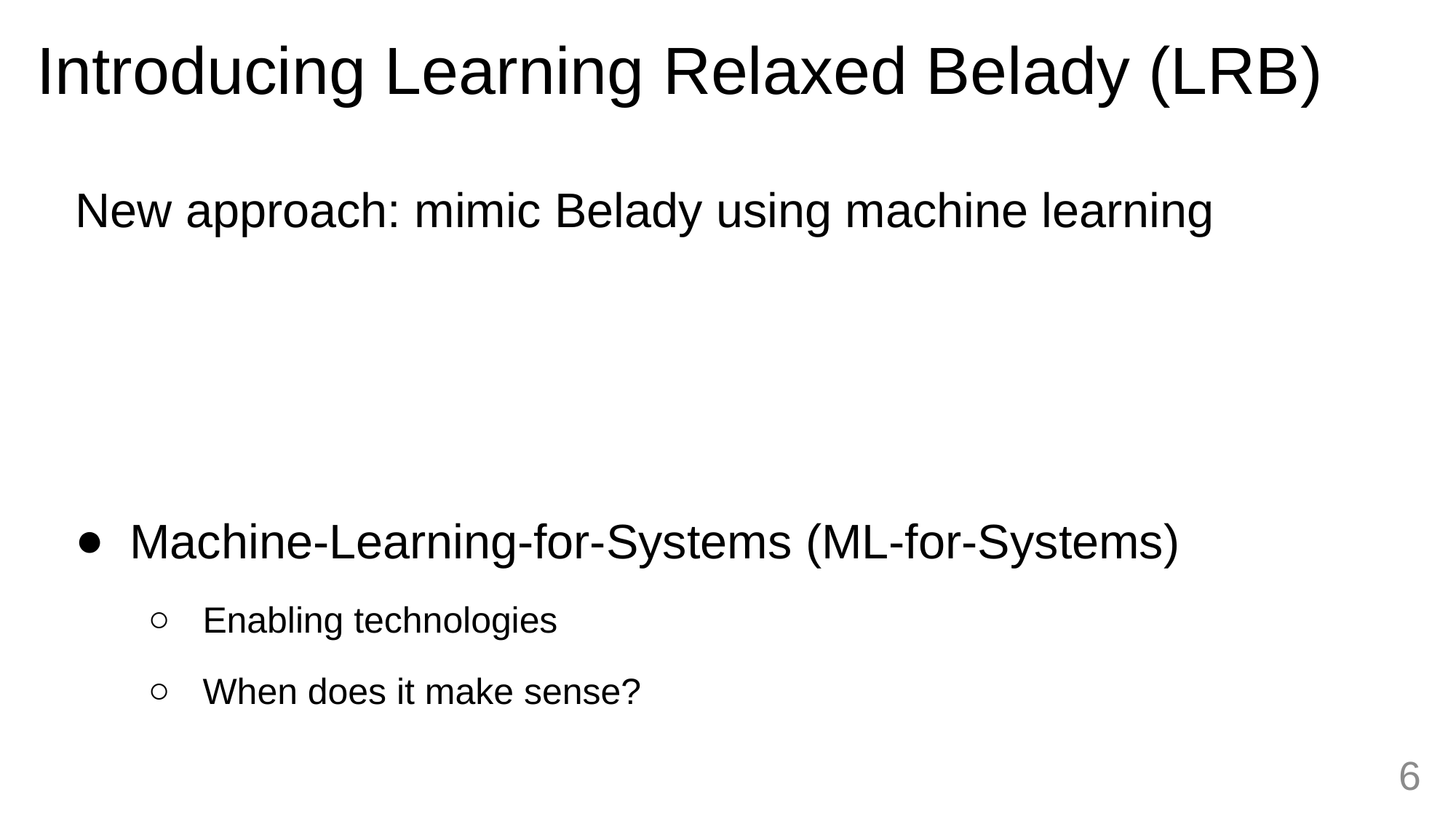

# Introducing Learning Relaxed Belady (LRB)

New approach: mimic Belady using machine learning

Machine-Learning-for-Systems (ML-for-Systems)
Enabling technologies
When does it make sense?

6